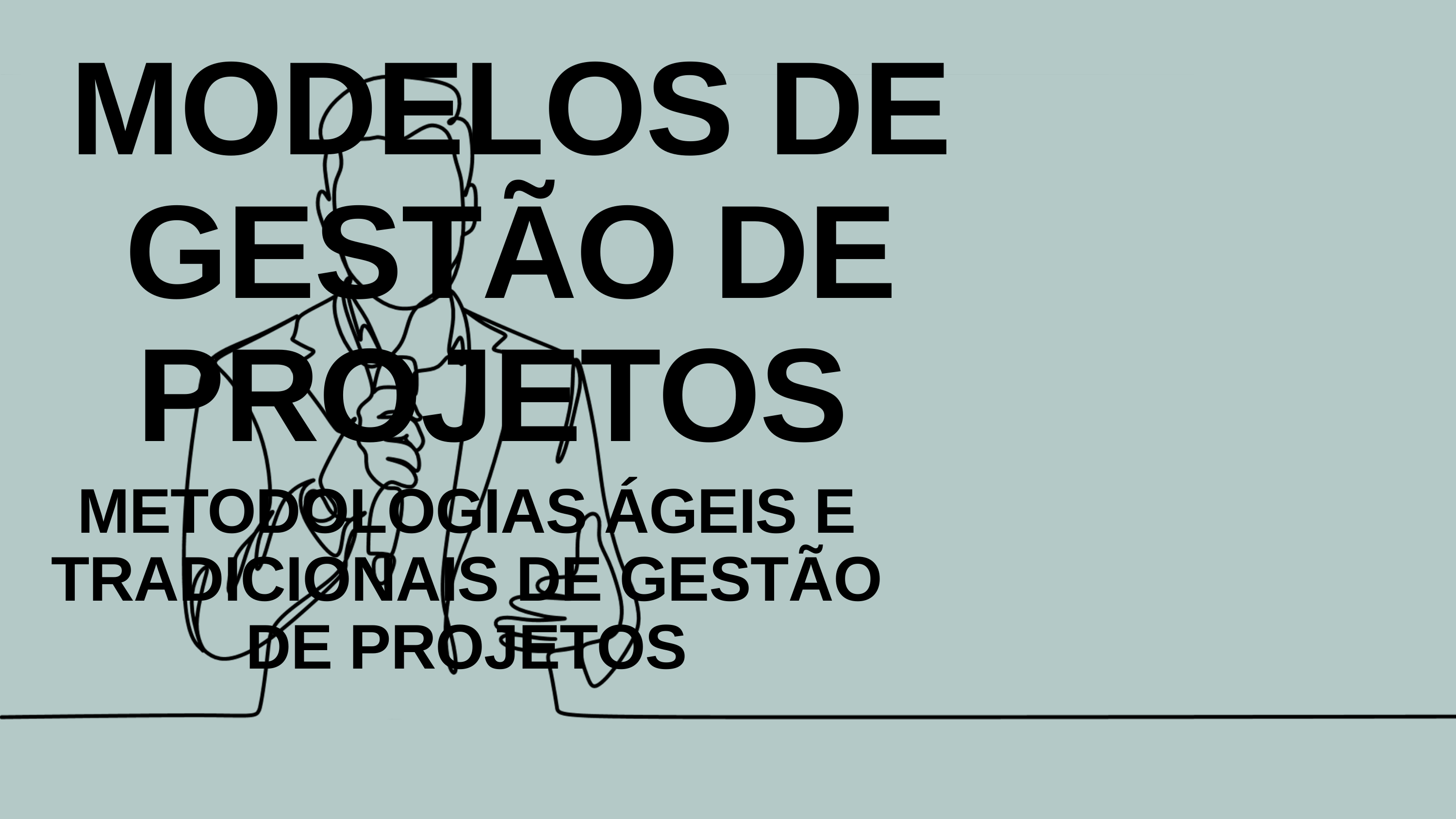

MODELOS DE GESTÃO DE PROJETOS

METODOLOGIAS ÁGEIS E TRADICIONAIS DE GESTÃO DE PROJETOS